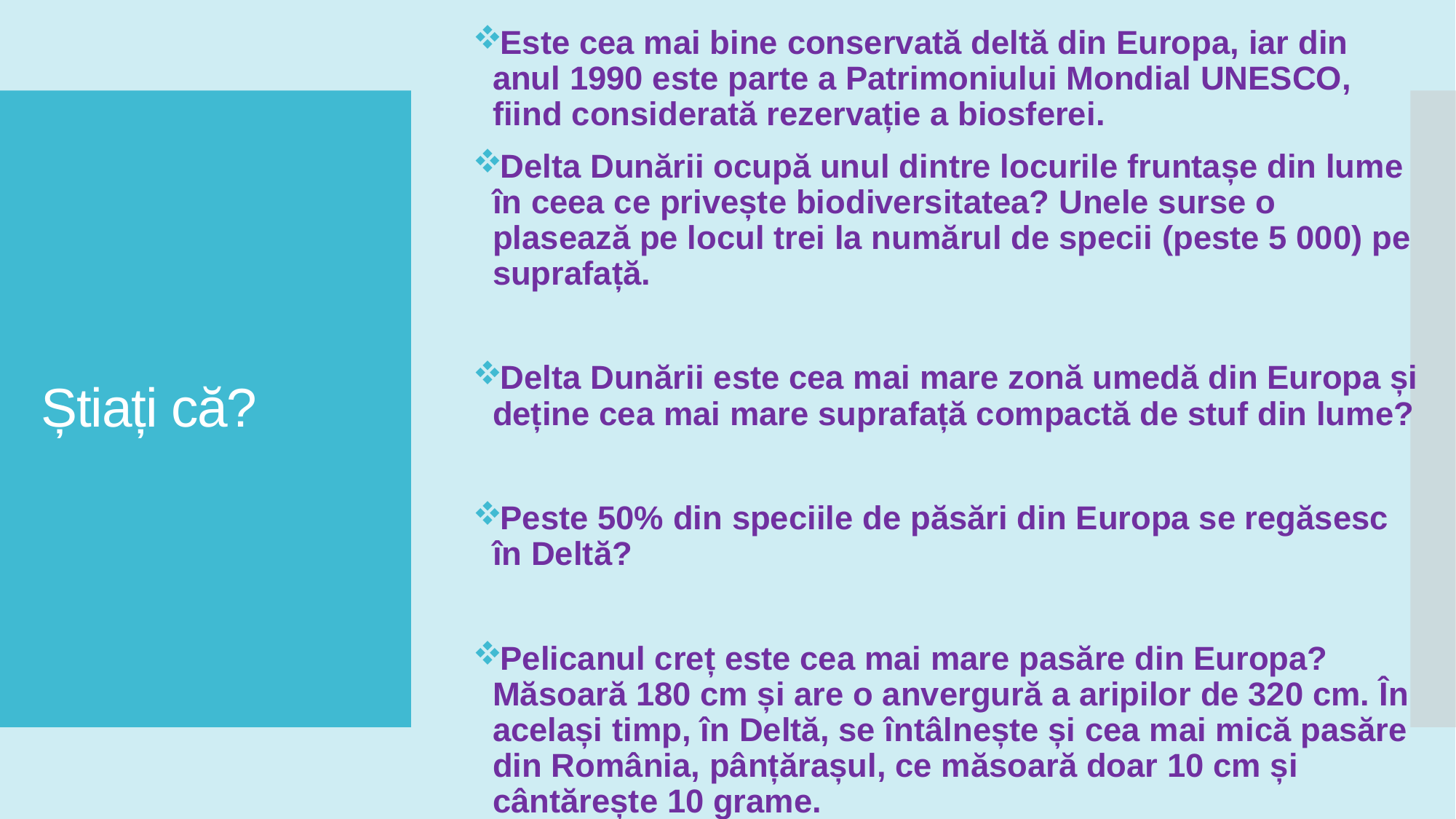

Este cea mai bine conservată deltă din Europa, iar din anul 1990 este parte a Patrimoniului Mondial UNESCO, fiind considerată rezervație a biosferei.
Delta Dunării ocupă unul dintre locurile fruntașe din lume în ceea ce privește biodiversitatea? Unele surse o plasează pe locul trei la numărul de specii (peste 5 000) pe suprafață.

Delta Dunării este cea mai mare zonă umedă din Europa și deține cea mai mare suprafață compactă de stuf din lume?

Peste 50% din speciile de păsări din Europa se regăsesc în Deltă?

Pelicanul creț este cea mai mare pasăre din Europa? Măsoară 180 cm și are o anvergură a aripilor de 320 cm. În același timp, în Deltă, se întâlnește și cea mai mică pasăre din România, pânțărașul, ce măsoară doar 10 cm și cântărește 10 grame.

# Știați că?